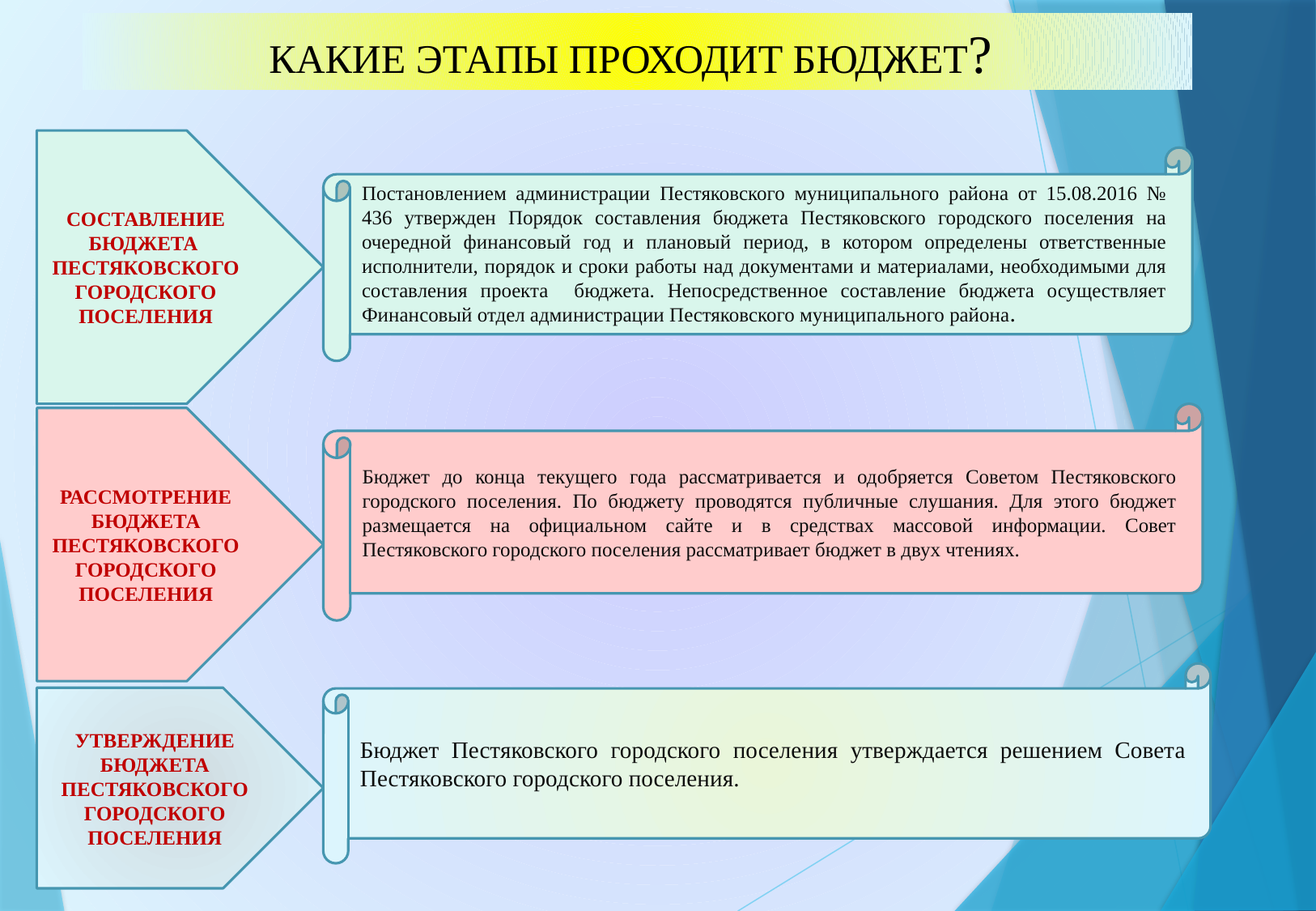

КАКИЕ ЭТАПЫ ПРОХОДИТ БЮДЖЕТ?
СОСТАВЛЕНИЕ БЮДЖЕТА  ПЕСТЯКОВСКОГО ГОРОДСКОГО ПОСЕЛЕНИЯ
Постановлением администрации Пестяковского муниципального района от 15.08.2016 № 436 утвержден Порядок составления бюджета Пестяковского городского поселения на очередной финансовый год и плановый период, в котором определены ответственные исполнители, порядок и сроки работы над документами и материалами, необходимыми для составления проекта  бюджета. Непосредственное составление бюджета осуществляет Финансовый отдел администрации Пестяковского муниципального района.
Бюджет до конца текущего года рассматривается и одобряется Советом Пестяковского городского поселения. По бюджету проводятся публичные слушания. Для этого бюджет размещается на официальном сайте и в средствах массовой информации. Совет Пестяковского городского поселения рассматривает бюджет в двух чтениях.
РАССМОТРЕНИЕ БЮДЖЕТА
ПЕСТЯКОВСКОГО ГОРОДСКОГО ПОСЕЛЕНИЯ
Бюджет Пестяковского городского поселения утверждается решением Совета Пестяковского городского поселения.
УТВЕРЖДЕНИЕ БЮДЖЕТА ПЕСТЯКОВСКОГО ГОРОДСКОГО ПОСЕЛЕНИЯ
4